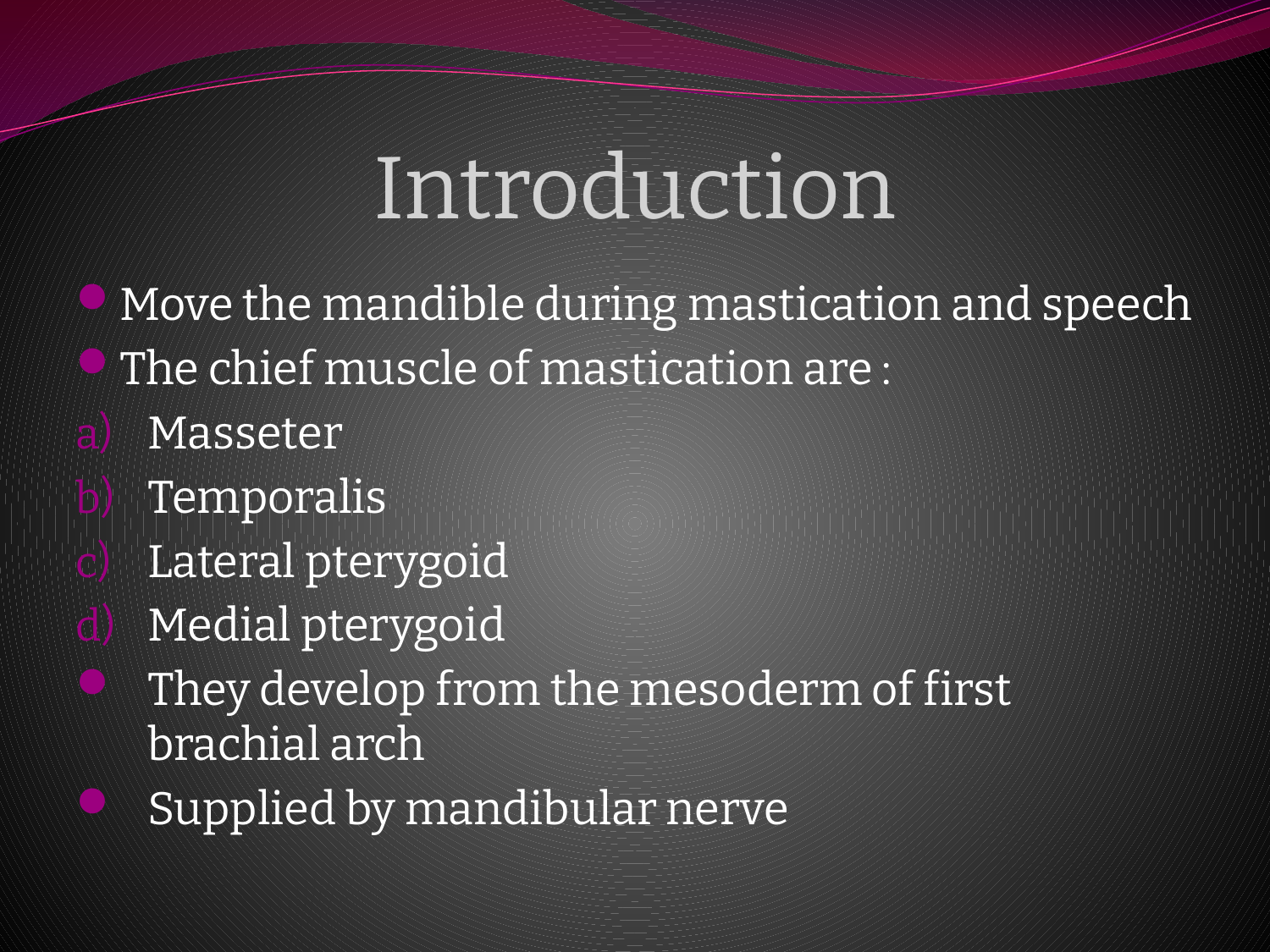

# Introduction
Move the mandible during mastication and speech
The chief muscle of mastication are :
Masseter
Temporalis
Lateral pterygoid
Medial pterygoid
They develop from the mesoderm of first brachial arch
Supplied by mandibular nerve